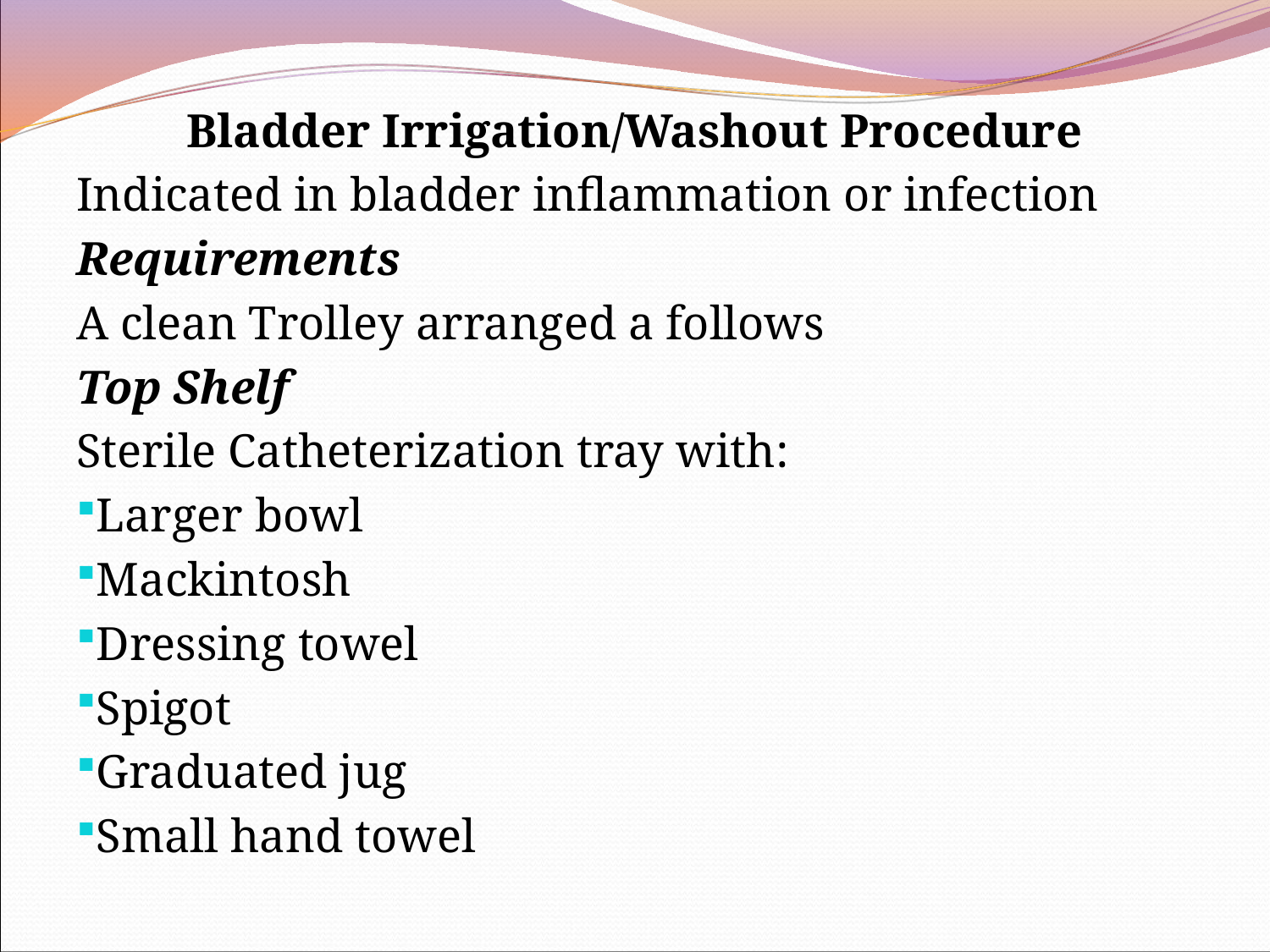

Bladder Irrigation/Washout Procedure
Indicated in bladder inflammation or infection
Requirements
A clean Trolley arranged a follows
Top Shelf
Sterile Catheterization tray with:
Larger bowl
Mackintosh
Dressing towel
Spigot
Graduated jug
Small hand towel